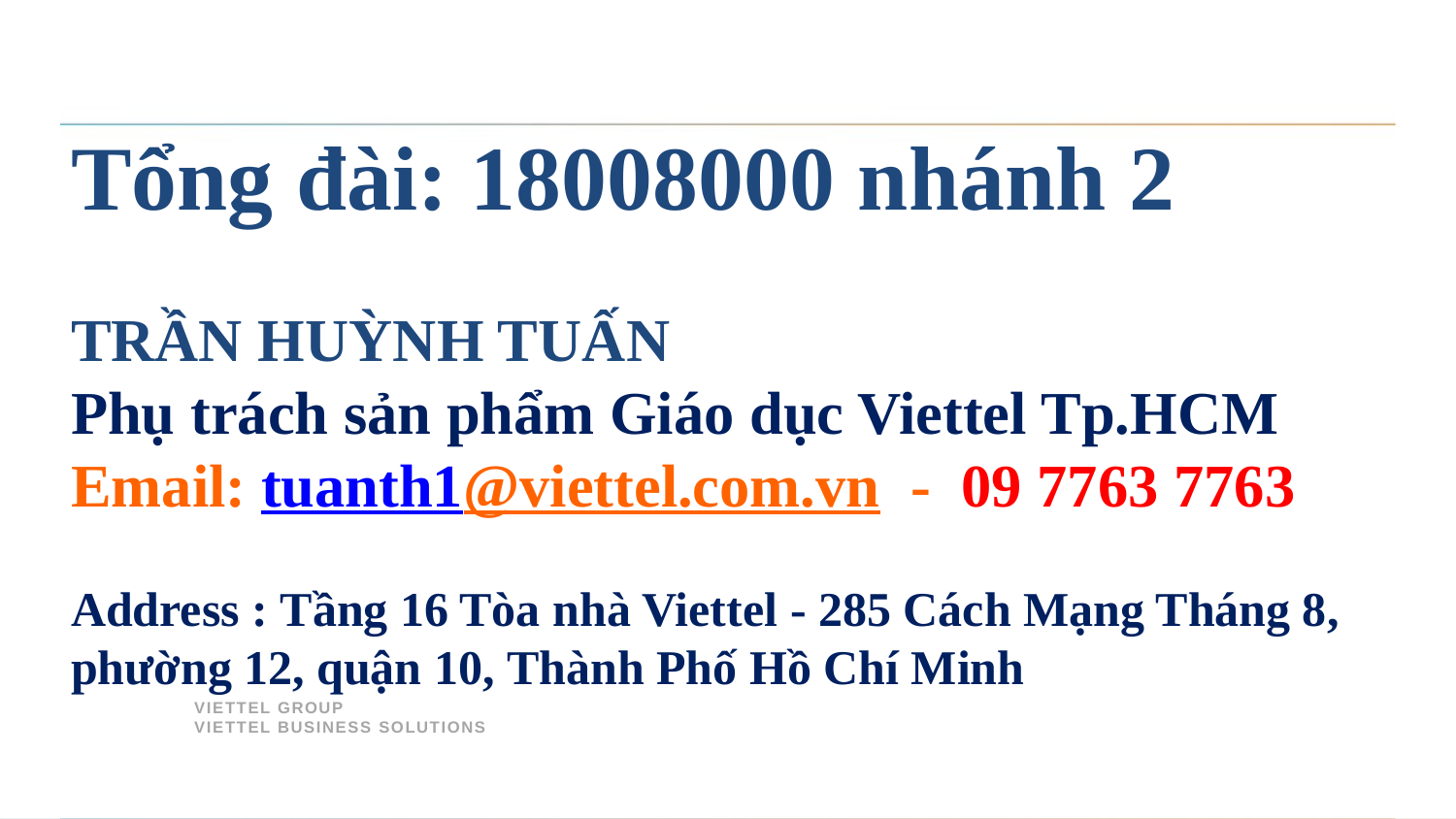

Tổng đài: 18008000 nhánh 2

TRẦN HUỲNH TUẤN
Phụ trách sản phẩm Giáo dục Viettel Tp.HCM
Email: tuanth1@viettel.com.vn  -  09 7763 7763

Address : Tầng 16 Tòa nhà Viettel - 285 Cách Mạng Tháng 8, phường 12, quận 10, Thành Phố Hồ Chí Minh
VIETTEL GROUP
VIETTEL BUSINESS SOLUTIONS